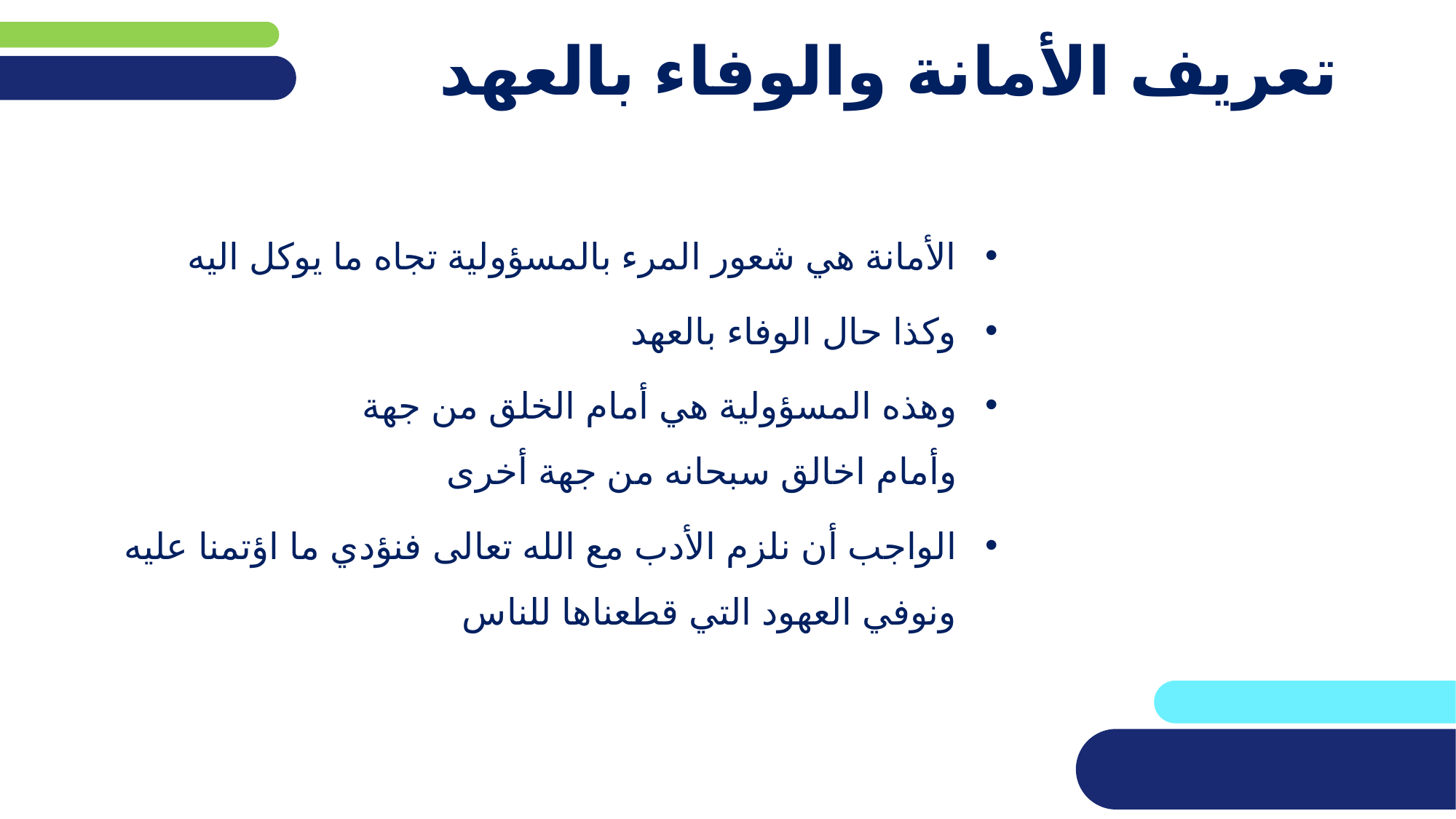

# تعريف الأمانة والوفاء بالعهد

الأمانة هي شعور المرء بالمسؤولية تجاه ما يوكل اليه
وكذا حال الوفاء بالعهد
وهذه المسؤولية هي أمام الخلق من جهة
وأمام اخالق سبحانه من جهة أخرى
الواجب أن نلزم الأدب مع الله تعالى فنؤدي ما اؤتمنا عليه ونوفي العهود التي قطعناها للناس